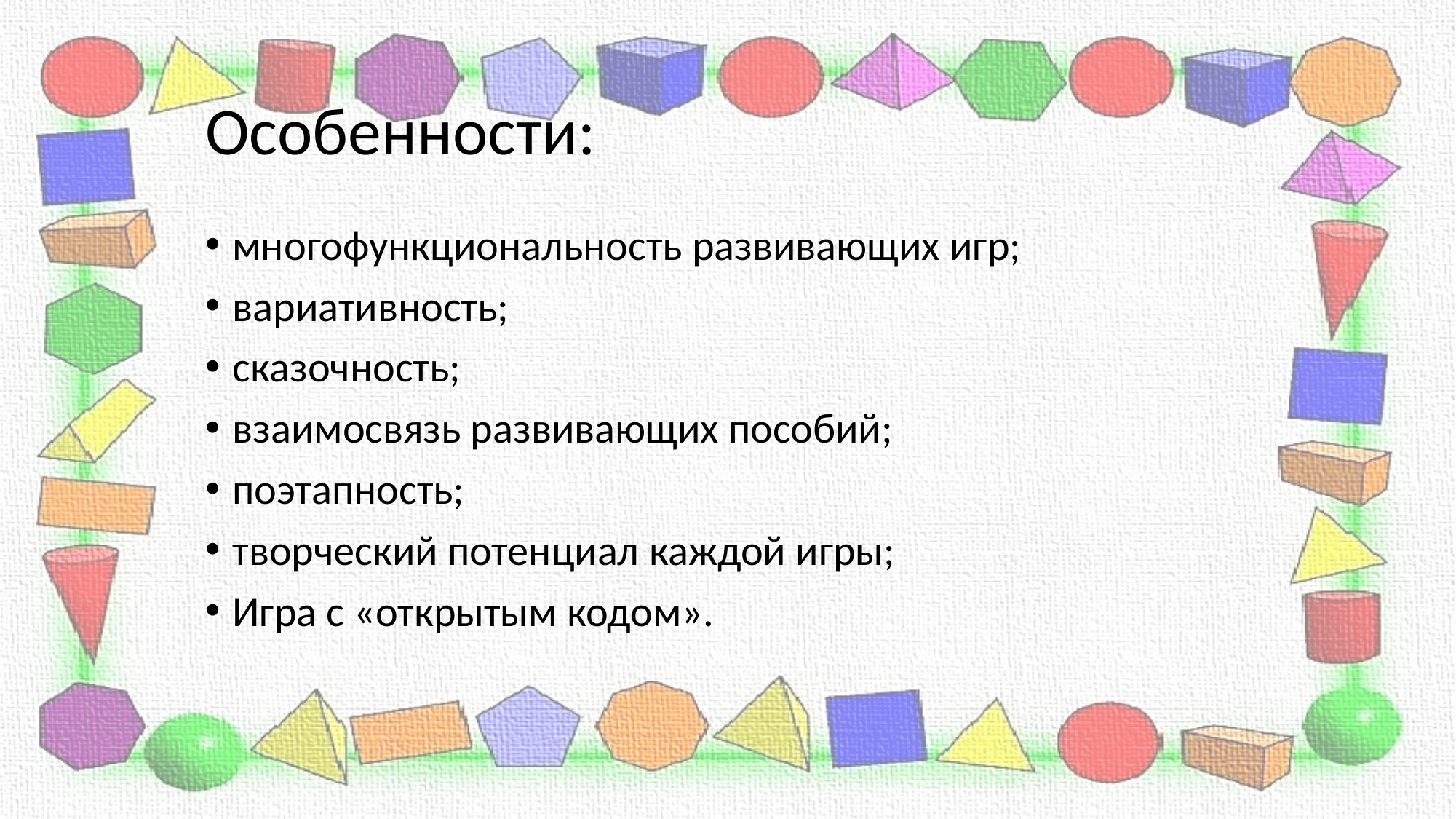

# Особенности:
многофункциональность развивающих игр;
вариативность;
сказочность;
взаимосвязь развивающих пособий;
поэтапность;
творческий потенциал каждой игры;
Игра с «открытым кодом».